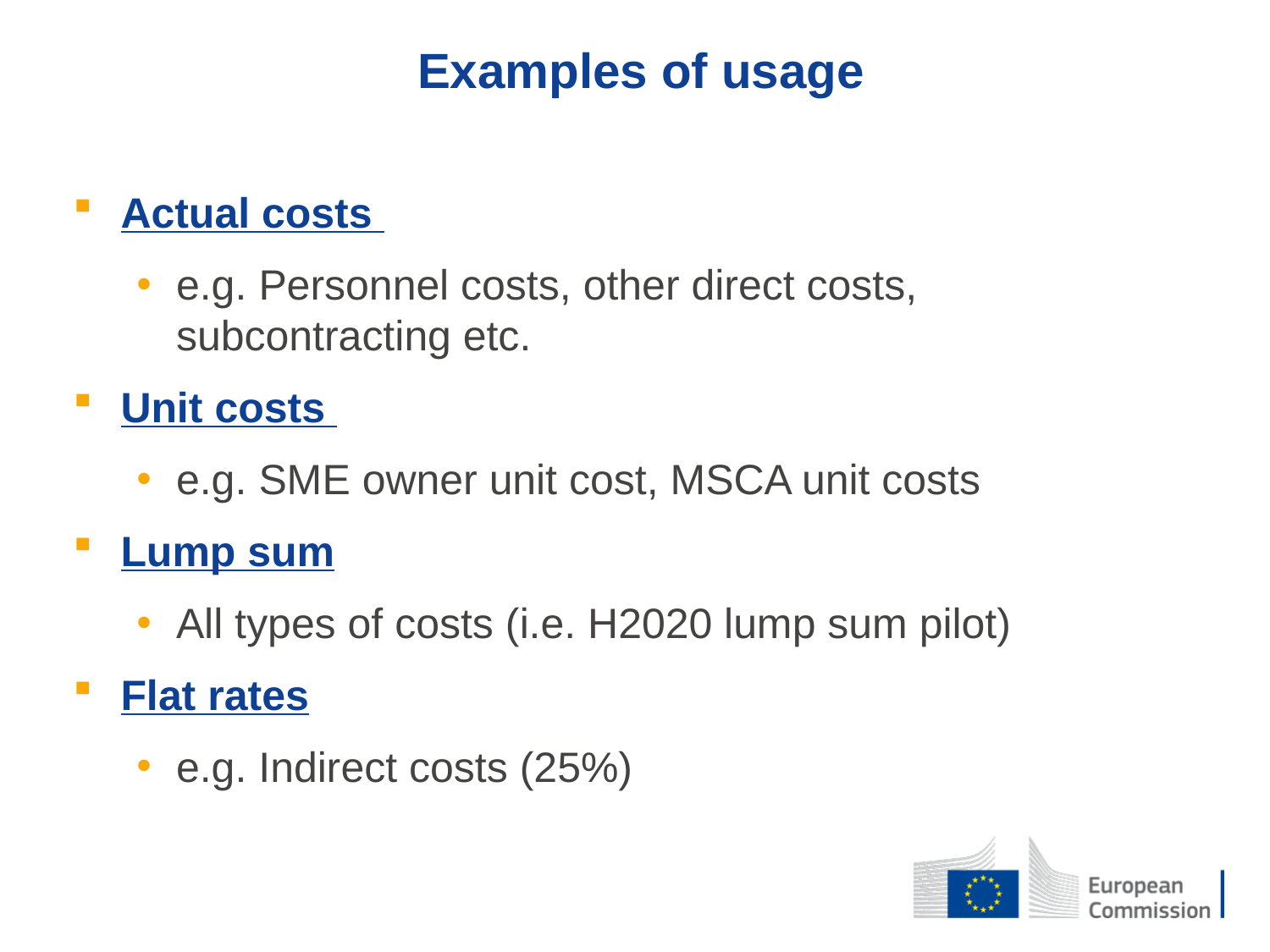

Examples of usage
Actual costs
e.g. Personnel costs, other direct costs, subcontracting etc.
Unit costs
e.g. SME owner unit cost, MSCA unit costs
Lump sum
All types of costs (i.e. H2020 lump sum pilot)
Flat rates
e.g. Indirect costs (25%)